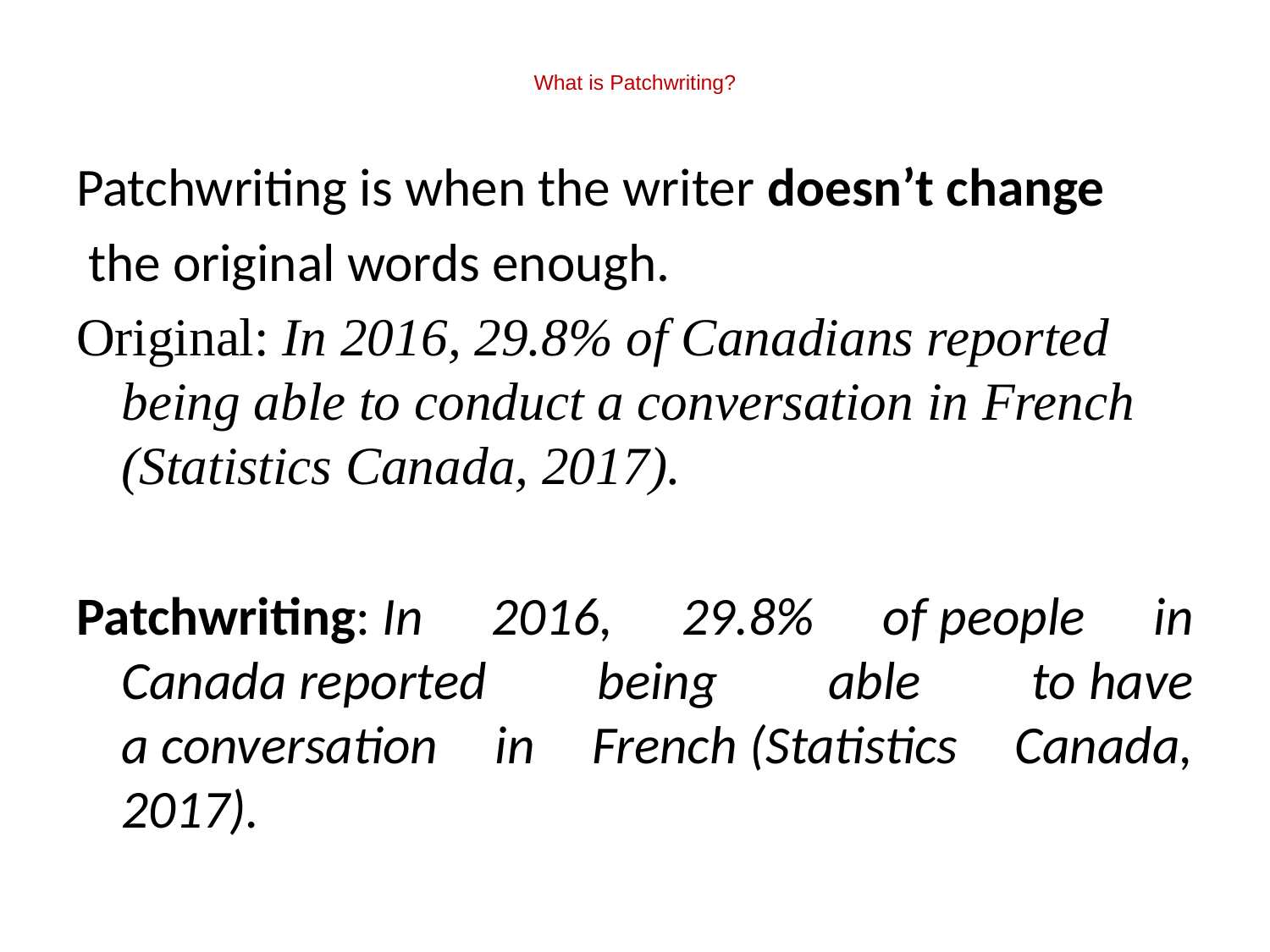

# What is Patchwriting?
Patchwriting is when the writer doesn’t change
 the original words enough.
Original: In 2016, 29.8% of Canadians reported being able to conduct a conversation in French (Statistics Canada, 2017).

Patchwriting: In 2016, 29.8% of people in Canada reported being able to have a conversation in French (Statistics Canada, 2017).